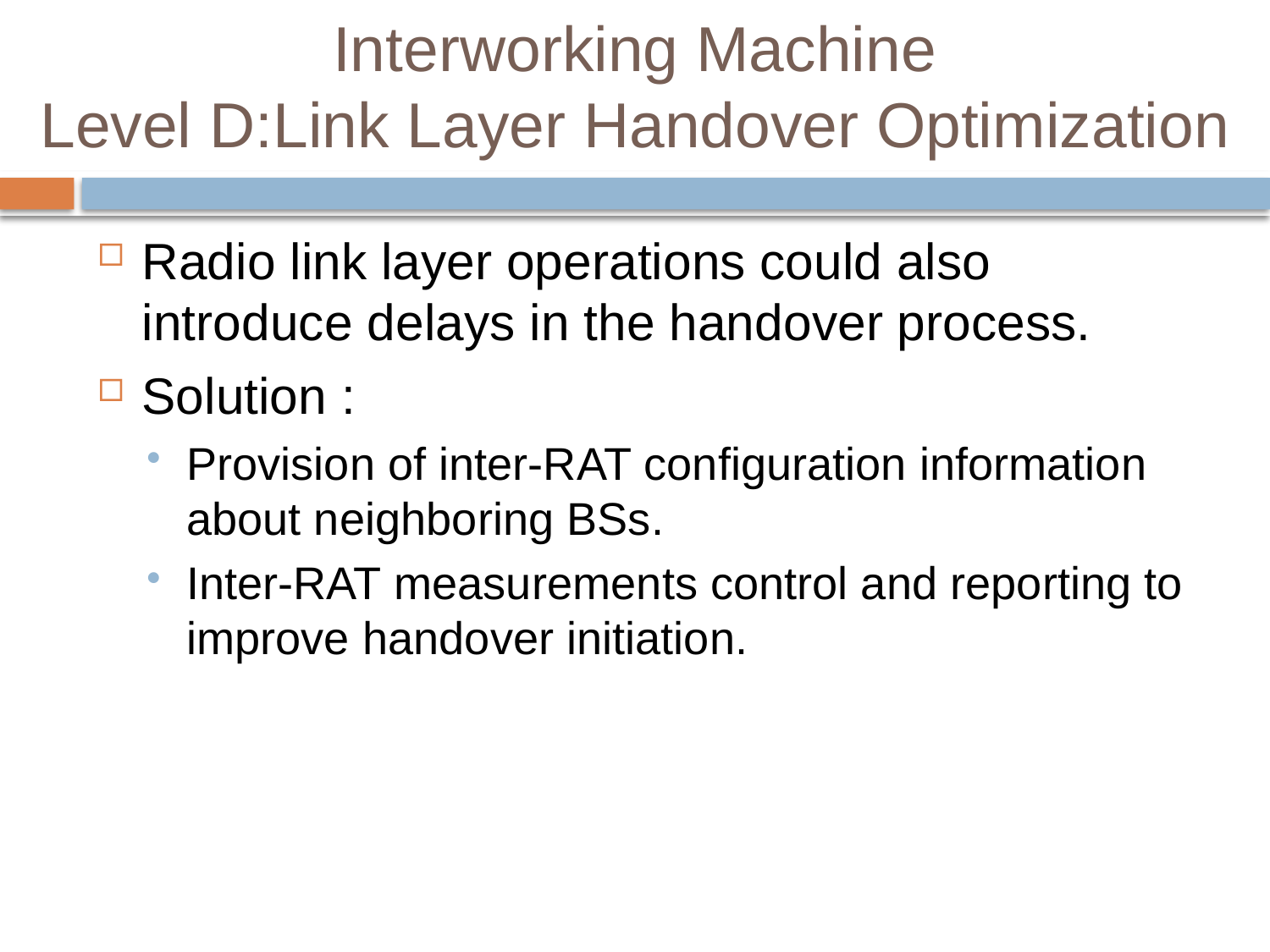

# Interworking Machine Level D:Link Layer Handover Optimization
Radio link layer operations could also introduce delays in the handover process.
Solution :
Provision of inter-RAT configuration information about neighboring BSs.
Inter-RAT measurements control and reporting to improve handover initiation.